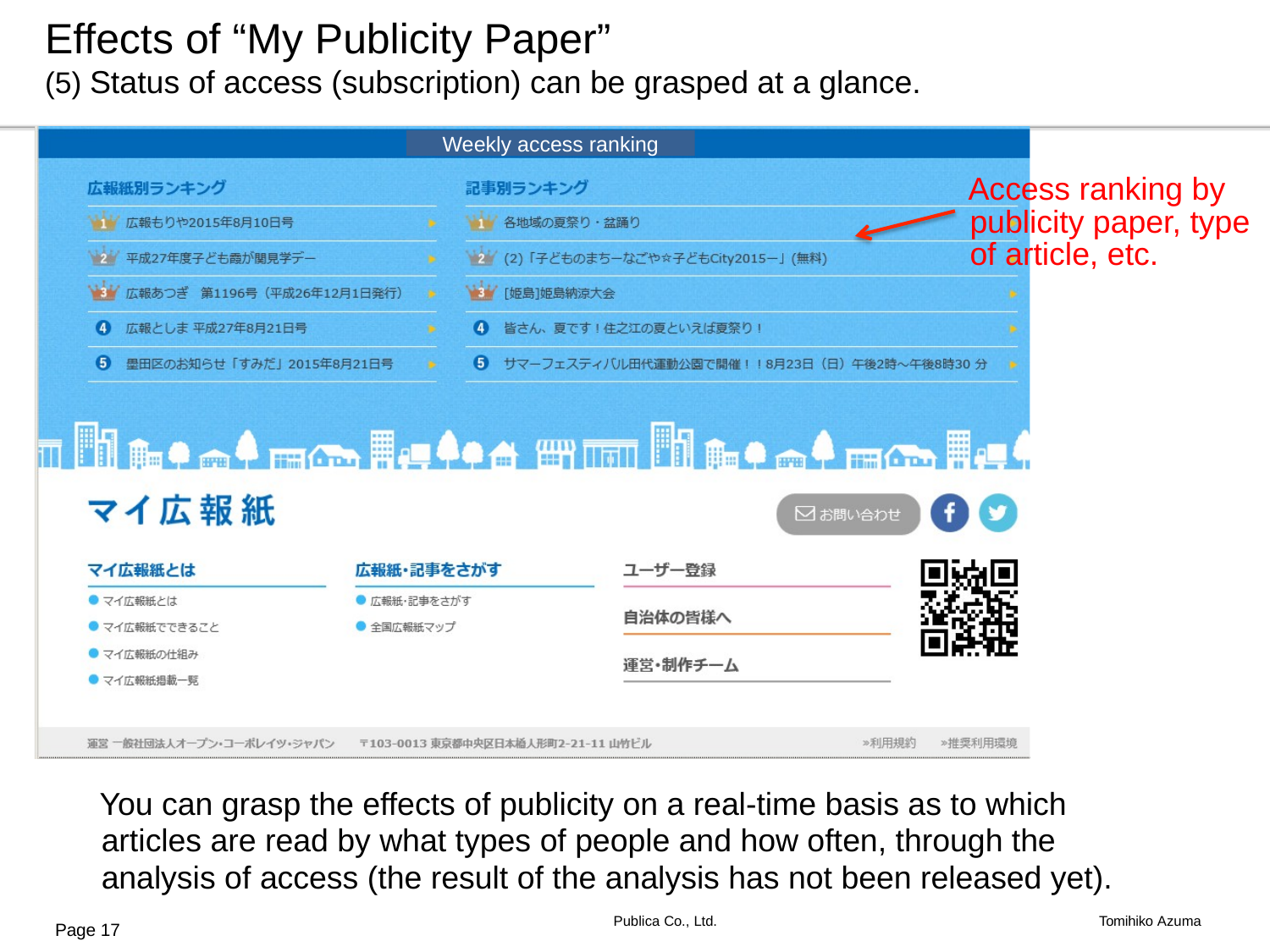

# Effects of “My Publicity Paper” (5) Status of access (subscription) can be grasped at a glance.

Weekly access ranking
Access ranking by publicity paper, type of article, etc.

You can grasp the effects of publicity on a real-time basis as to which articles are read by what types of people and how often, through the analysis of access (the result of the analysis has not been released yet).
Publica Co., Ltd.
Tomihiko Azuma
Page 17